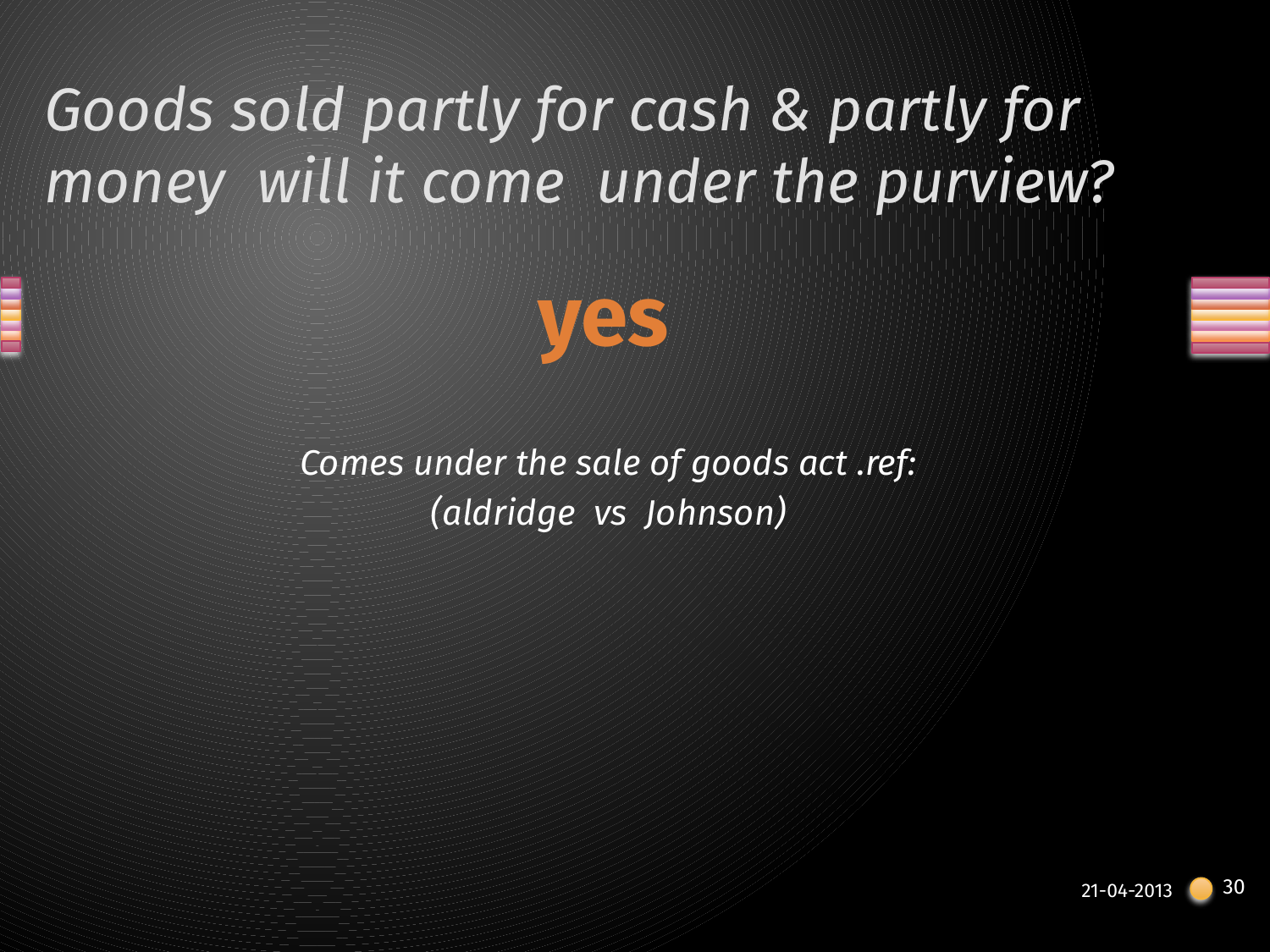

# Goods sold partly for cash & partly for money  will it come  under the purview?
yes
Comes under the sale of goods act .ref:
(aldridge  vs  Johnson)
30
21-04-2013